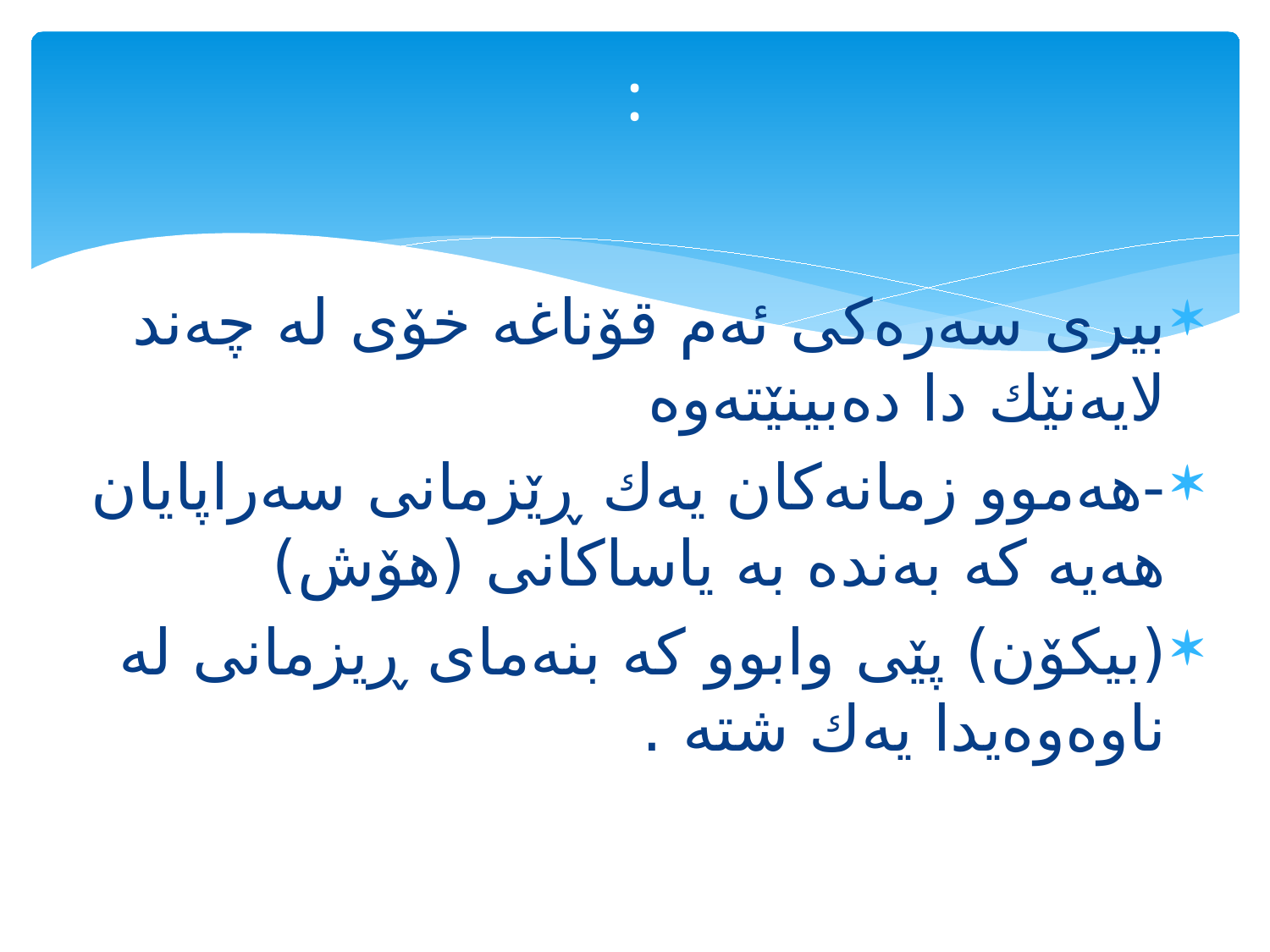

# :
بیری سەرەكی ئەم قۆناغە خۆی لە چەند لایەنێك دا دەبینێتەوە
-هەموو زمانەكان یەك ڕێزمانی سەراپایان هەیە كە بەندە بە یاساكانی (هۆش)
(بیكۆن) پێی وابوو كە بنەمای ڕیزمانی لە ناوەوەیدا یەك شتە .